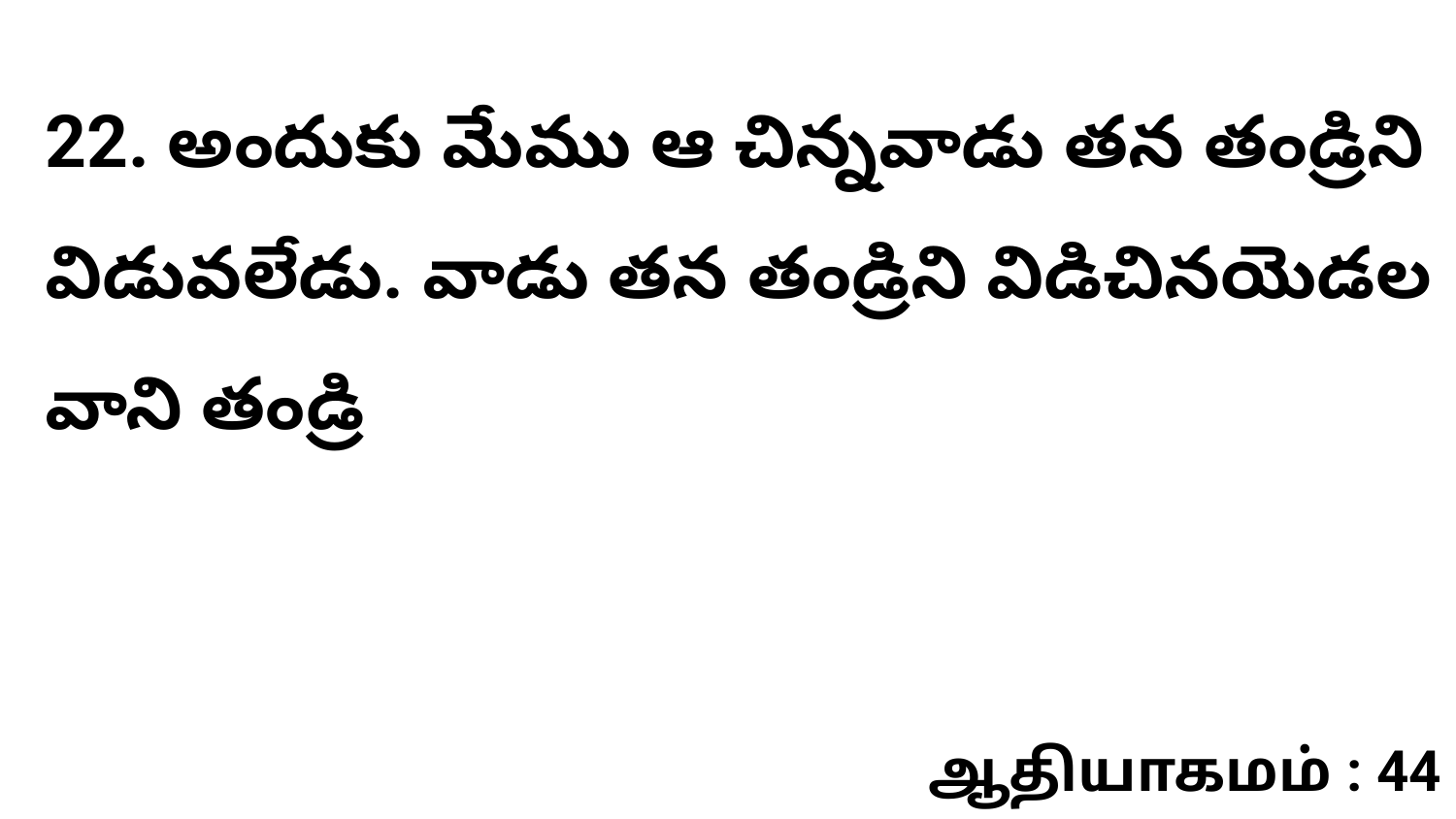

22. అందుకు మేము ఆ చిన్నవాడు తన తండ్రిని విడువలేడు. వాడు తన తండ్రిని విడిచినయెడల వాని తండ్రి
ஆதியாகமம் : 44